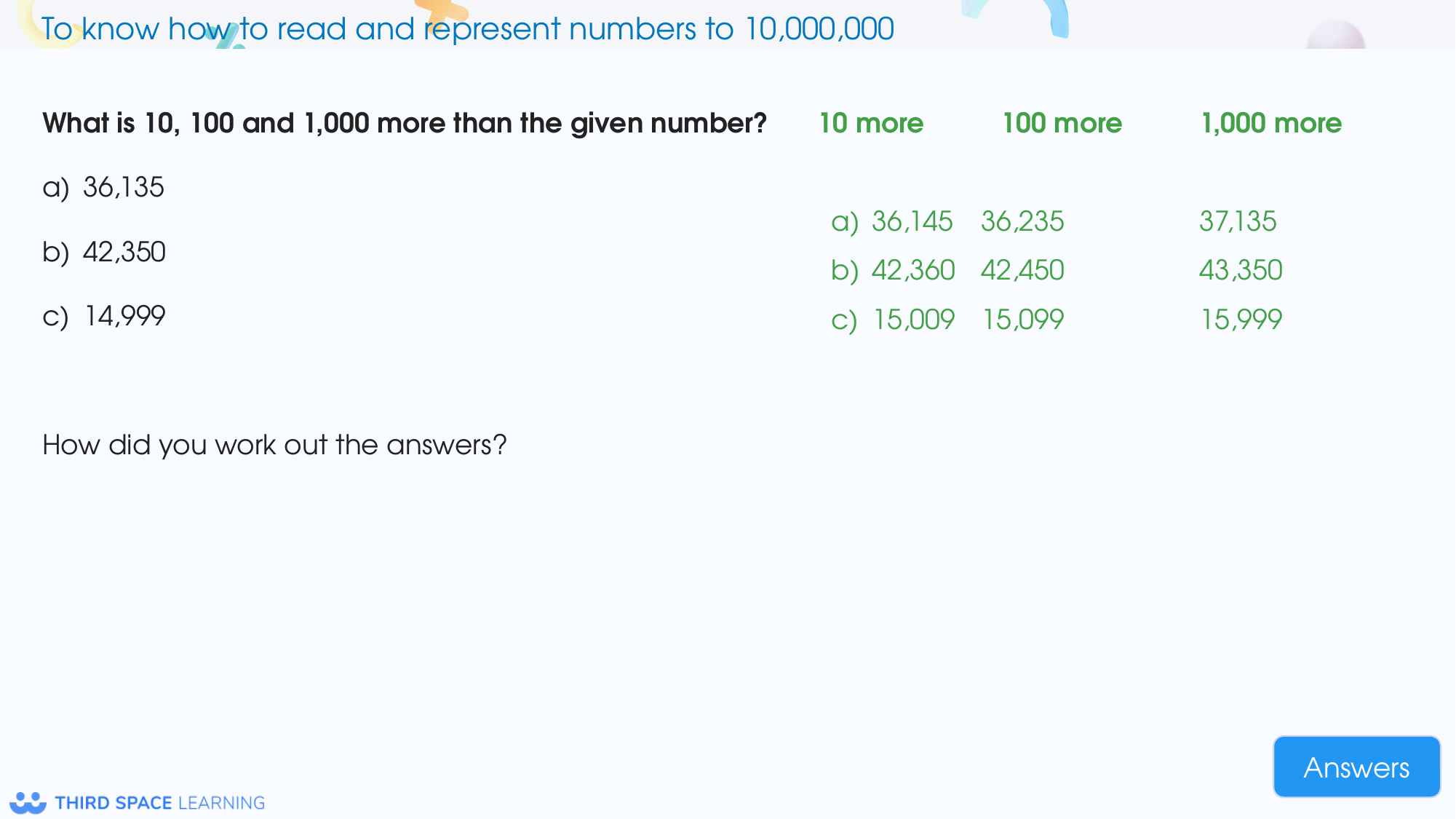

What is 10, 100 and 1,000 more than the given number?
36,135
42,350
14,999

How did you work out the answers?
10 more          100 more          1,000 more

36,145	36,235		37,135
42,360	42,450		43,350
15,009	15,099		15,999
Answers